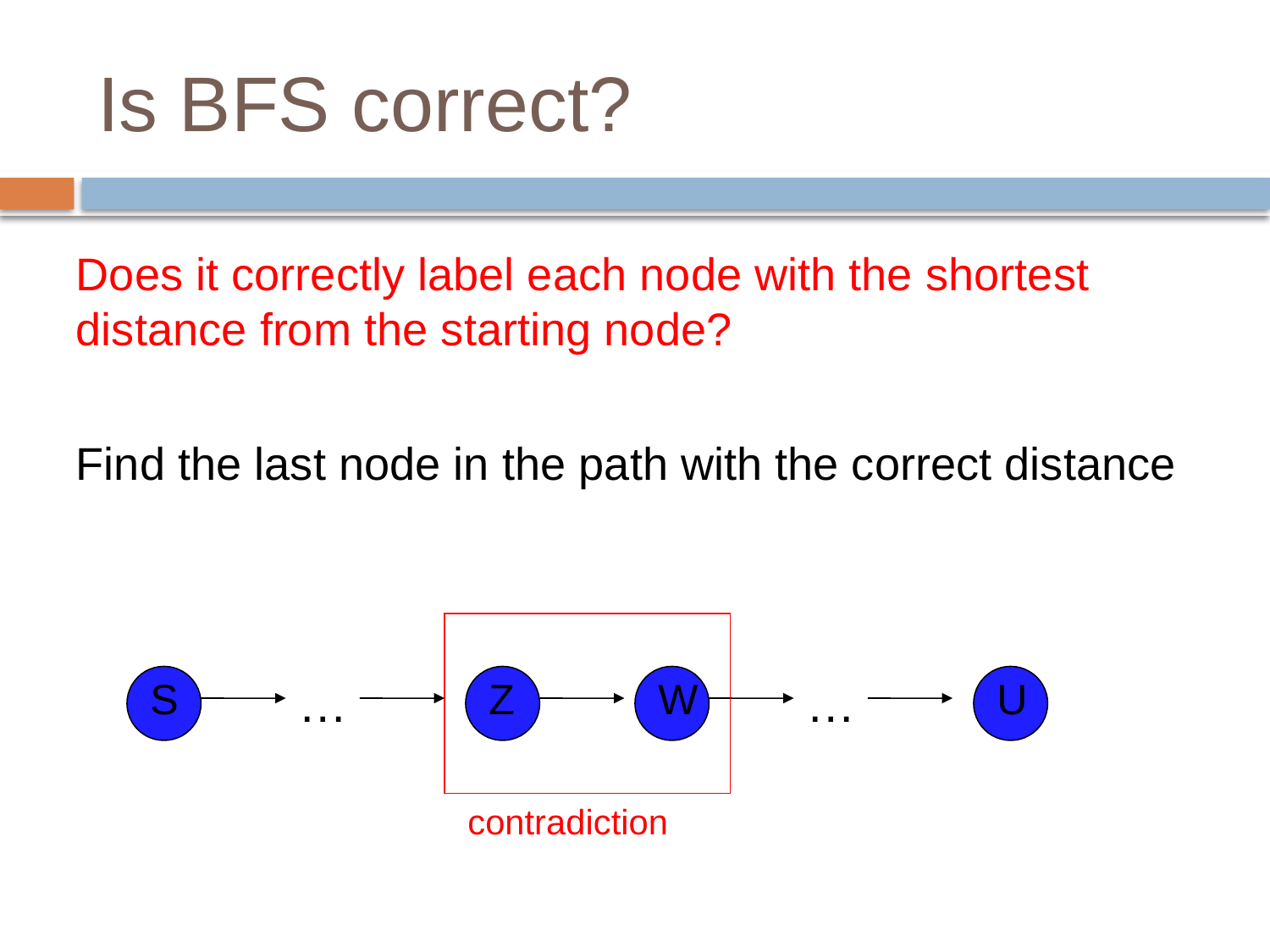

# Is BFS correct?
Does it correctly label each node with the shortest distance from the starting node?

Find the last node in the path with the correct distance

S
…

Z

W
…

U

contradiction